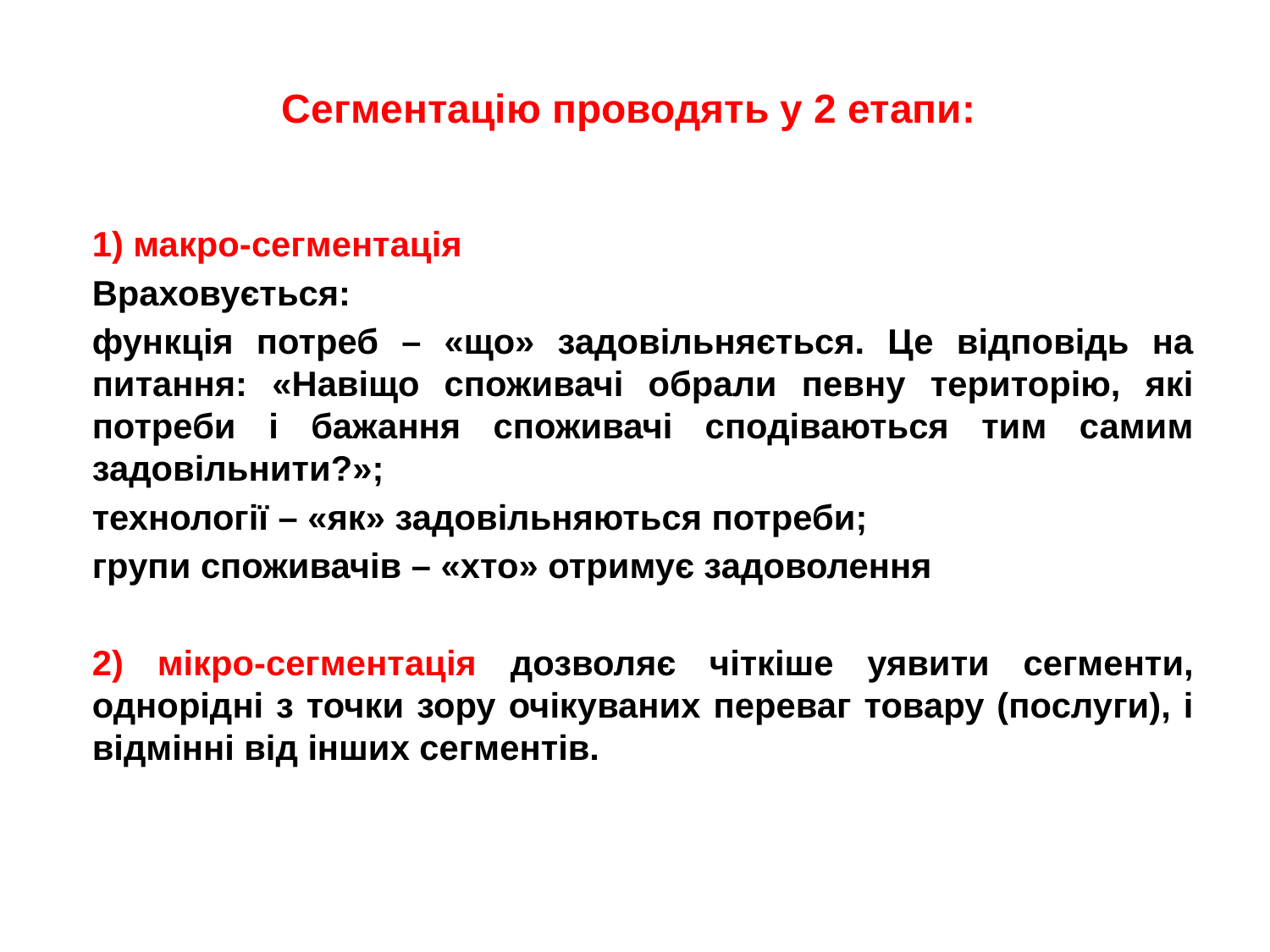

# Сегментацію проводять у 2 етапи:

1) макро-сегментація
Враховується:
функція потреб – «що» задовільняється. Це відповідь на питання: «Навіщо споживачі обрали певну територію, які потреби і бажання споживачі сподіваються тим самим задовільнити?»;
технології – «як» задовільняються потреби;
групи споживачів – «хто» отримує задоволення

2) мікро-сегментація дозволяє чіткіше уявити сегменти, однорідні з точки зору очікуваних переваг товару (послуги), і відмінні від інших сегментів.